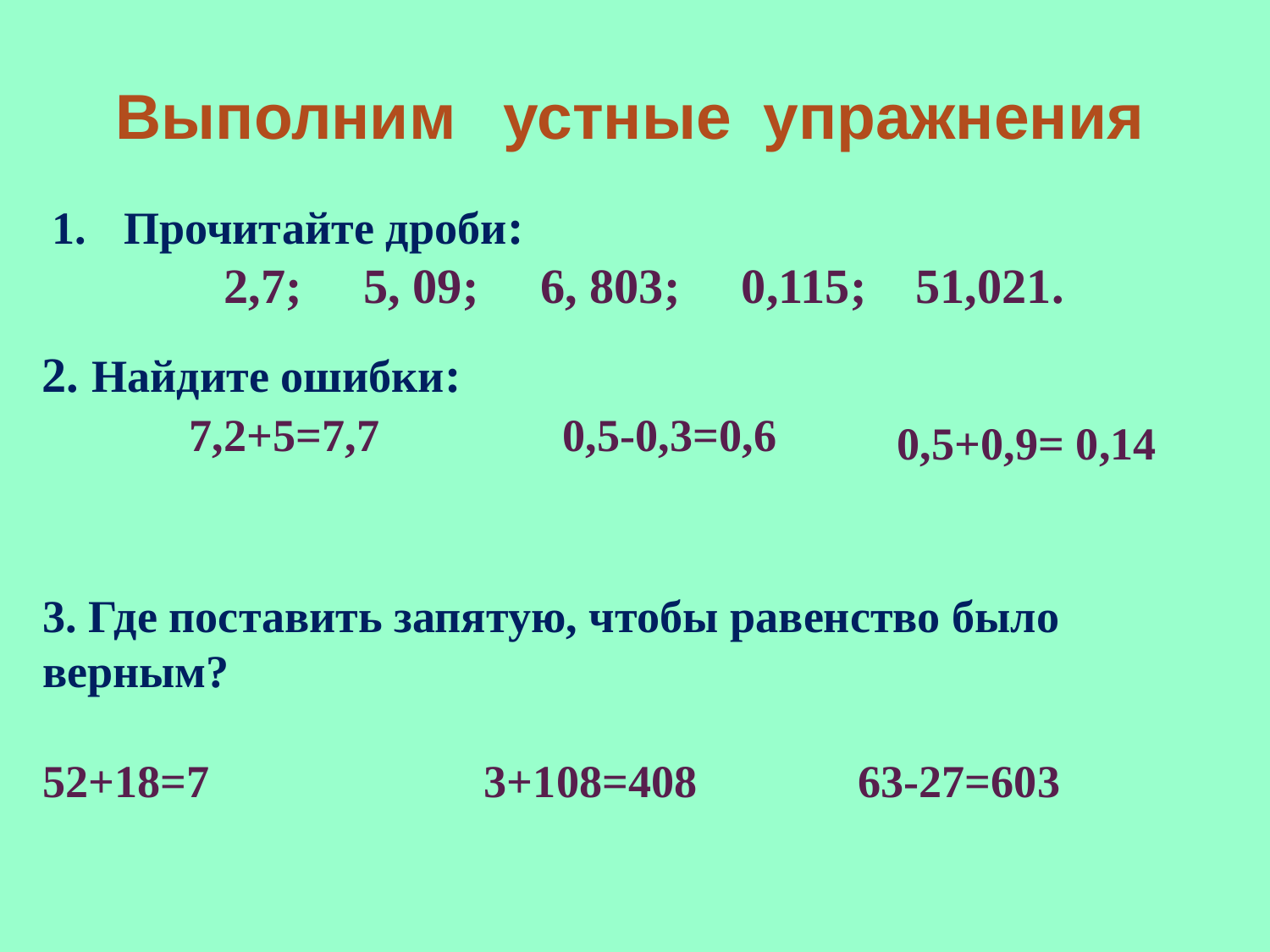

Выполним   устные  упражнения
Прочитайте дроби:
              2,7;     5, 09;     6, 803;     0,115;    51,021.

2. Найдите ошибки:
            7,2+5=7,7                0,5-0,3=0,6
0,5+0,9= 0,14

3. Где поставить запятую, чтобы равенство было верным?

52+18=7                        3+108=408              63-27=603